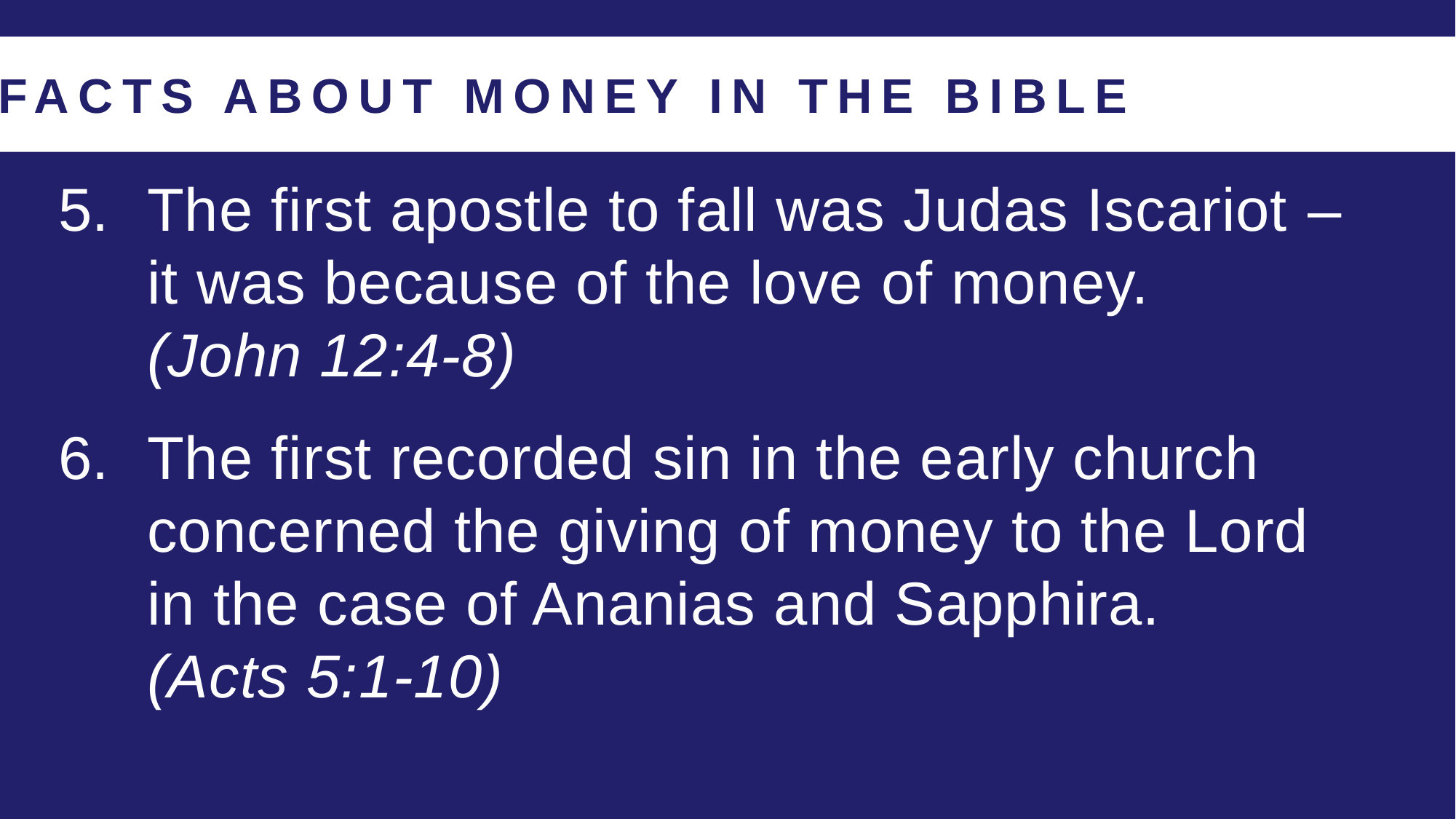

FACTS ABOUT MONEY IN THE BIBLE
The first apostle to fall was Judas Iscariot –
it was because of the love of money.
(John 12:4-8)
The first recorded sin in the early church concerned the giving of money to the Lord in the case of Ananias and Sapphira.
(Acts 5:1-10)